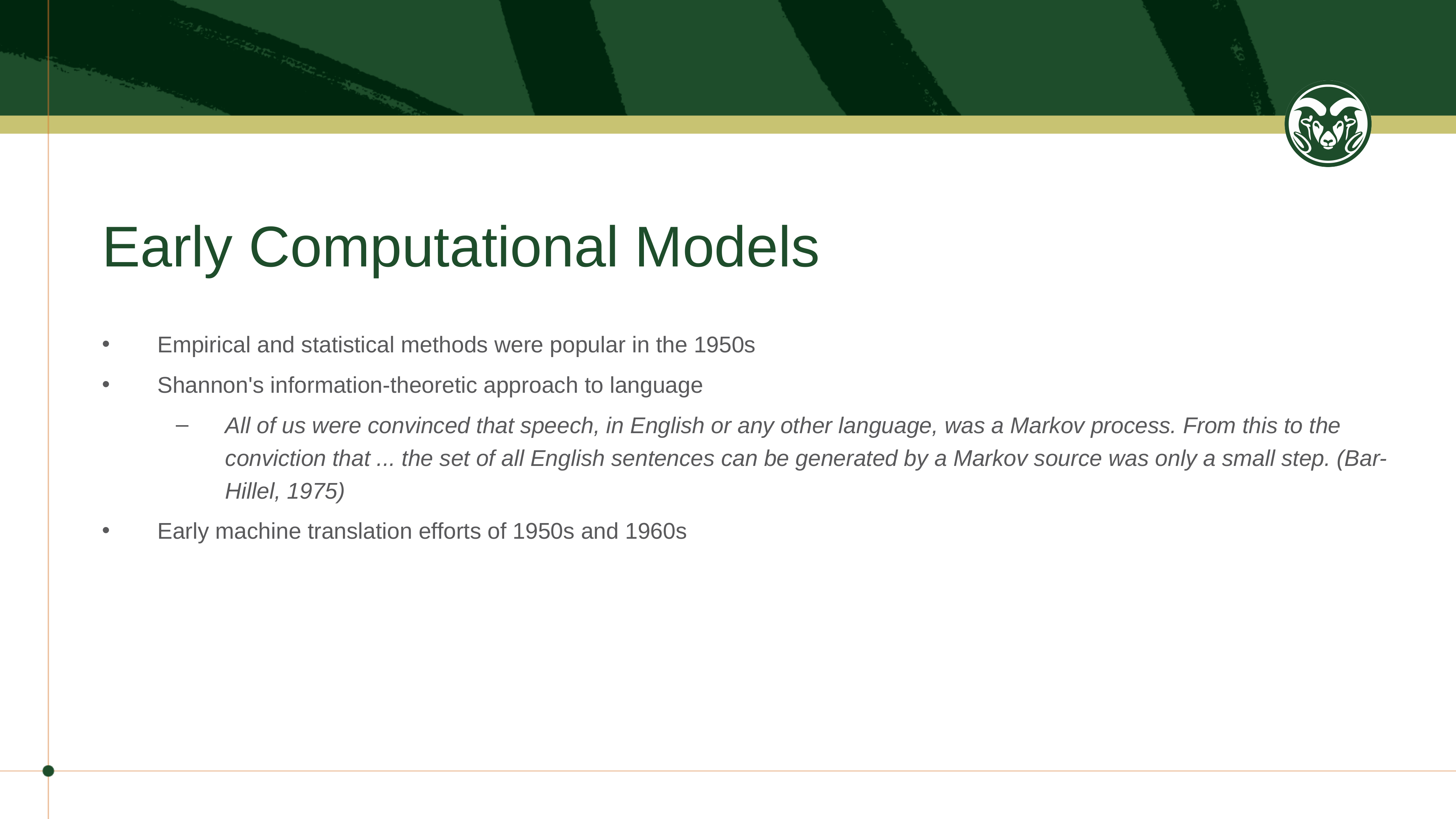

# Early Computational Models
Empirical and statistical methods were popular in the 1950s
Shannon's information-theoretic approach to language
All of us were convinced that speech, in English or any other language, was a Markov process. From this to the conviction that ... the set of all English sentences can be generated by a Markov source was only a small step. (Bar-Hillel, 1975)
Early machine translation efforts of 1950s and 1960s